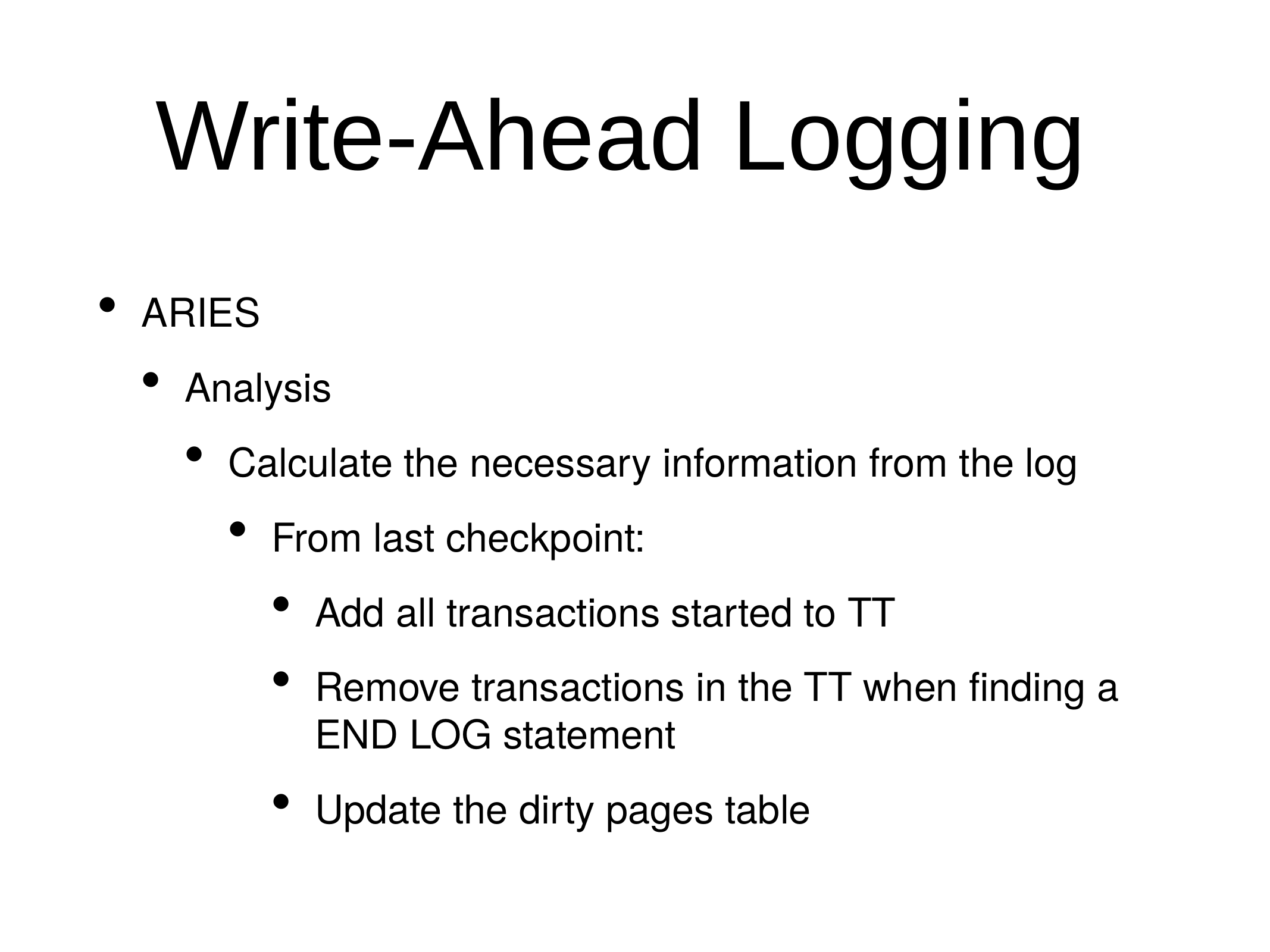

# Write-Ahead Logging
ARIES
Analysis
Calculate the necessary information from the log
From last checkpoint:
Add all transactions started to TT
Remove transactions in the TT when finding a END LOG statement
Update the dirty pages table